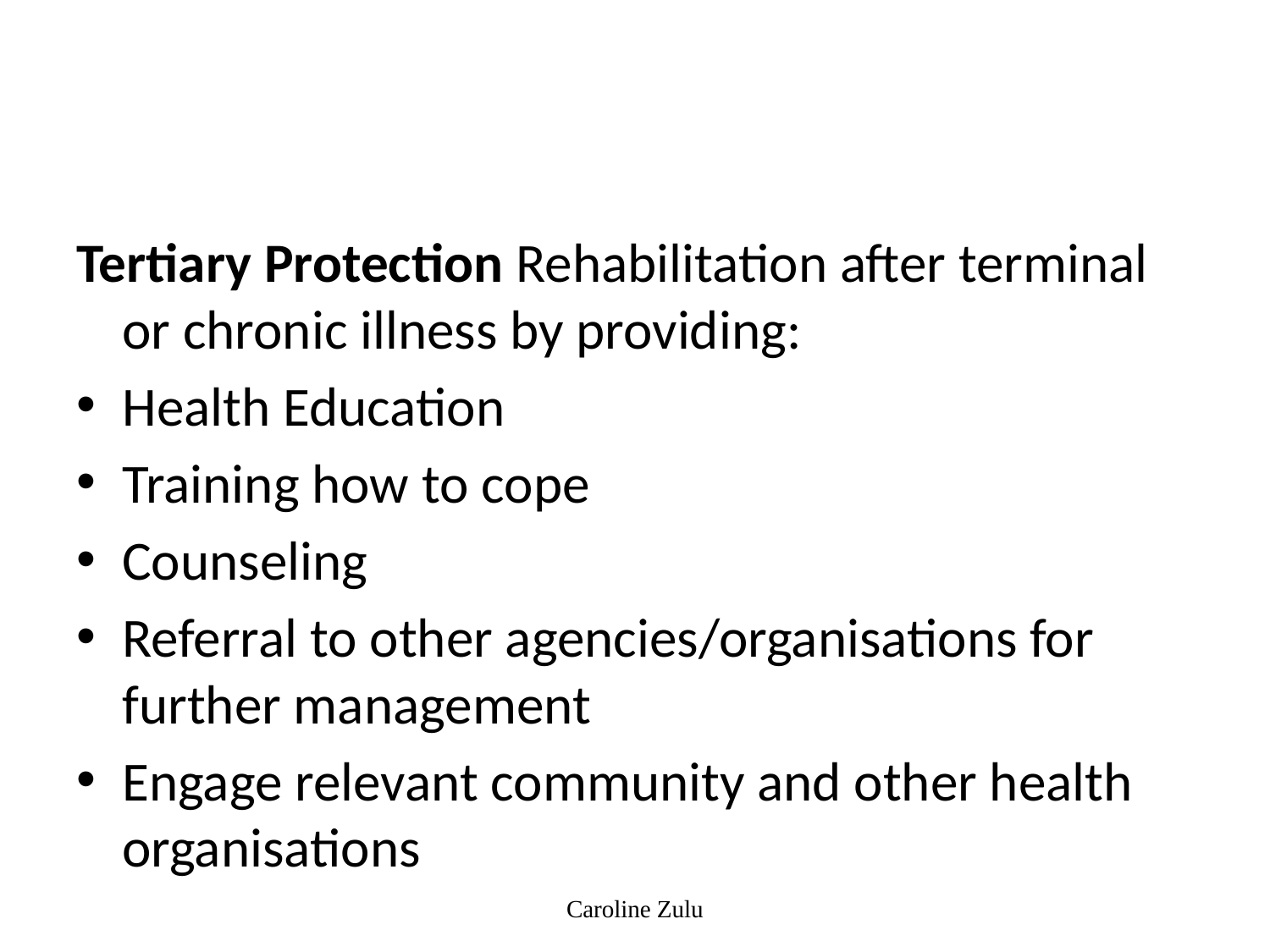

#
Tertiary Protection Rehabilitation after terminal or chronic illness by providing:
Health Education
Training how to cope
Counseling
Referral to other agencies/organisations for further management
Engage relevant community and other health organisations

Caroline Zulu
13